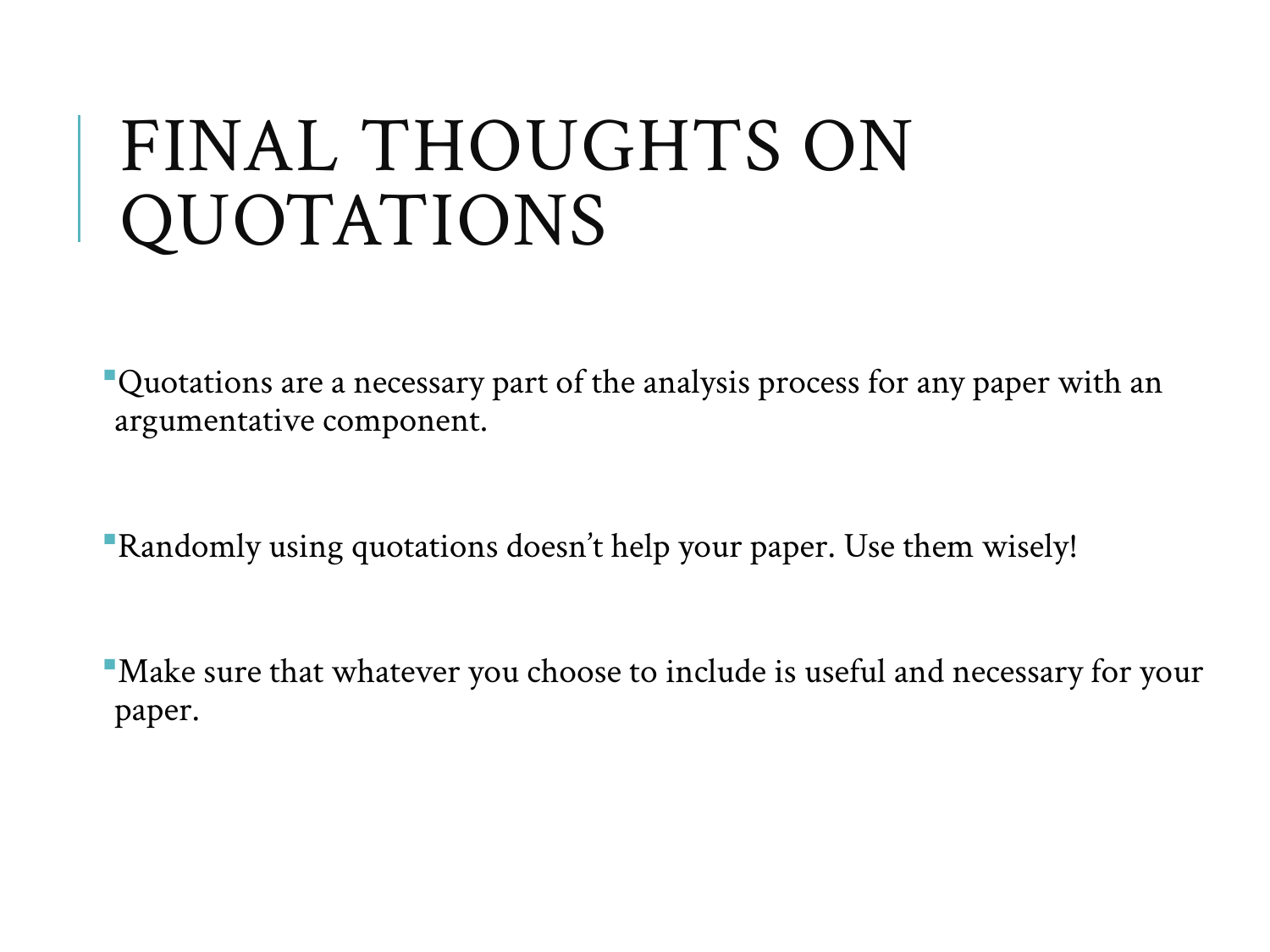

# Final Thoughts on Quotations

Quotations are a necessary part of the analysis process for any paper with an argumentative component.

Randomly using quotations doesn’t help your paper. Use them wisely!

Make sure that whatever you choose to include is useful and necessary for your paper.